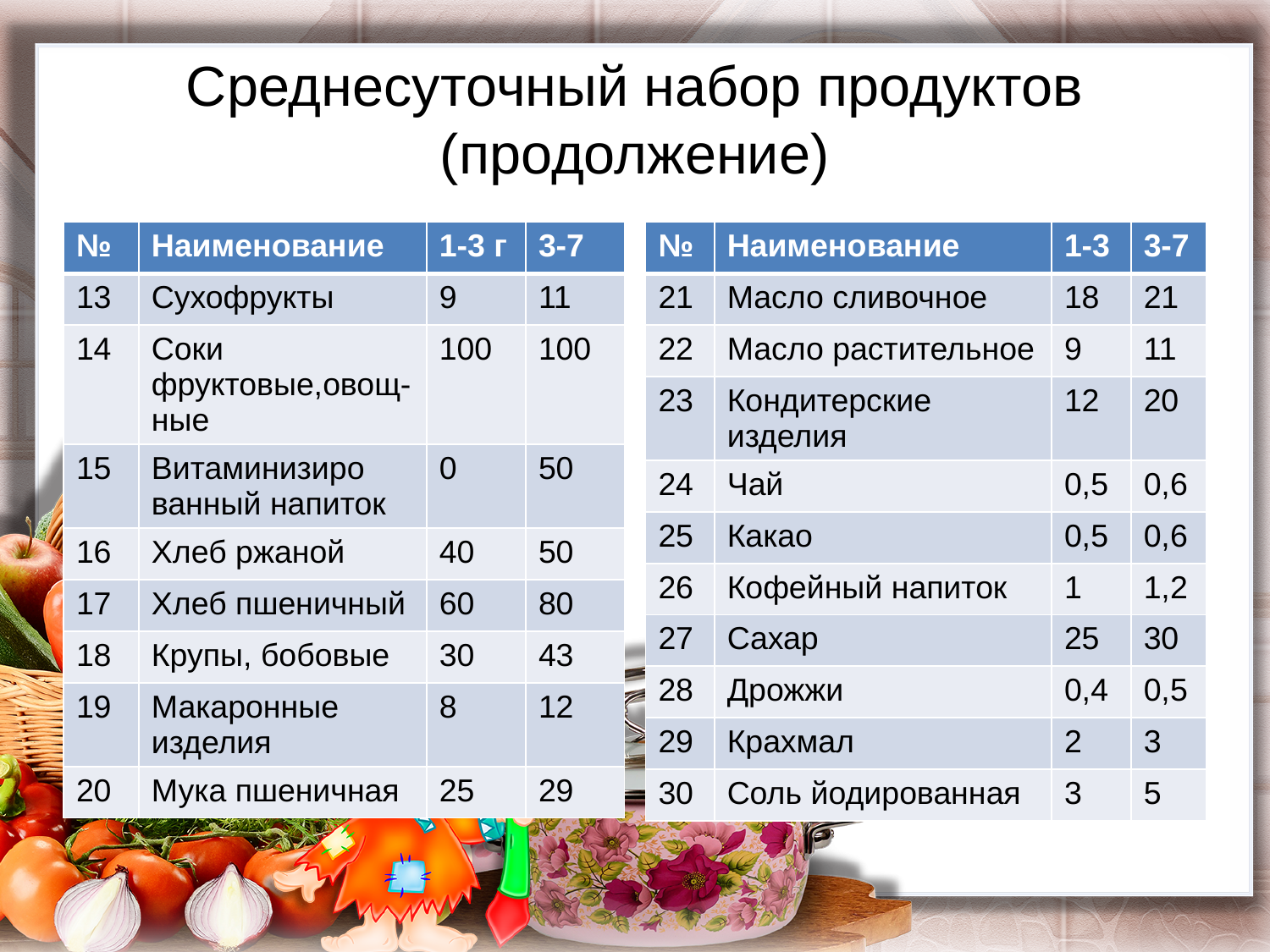

# Среднесуточный набор продуктов (продолжение)
| № | Наименование | 1-3 г | 3-7 |
| --- | --- | --- | --- |
| 13 | Сухофрукты | 9 | 11 |
| 14 | Соки фруктовые,овощ-ные | 100 | 100 |
| 15 | Витаминизиро ванный напиток | 0 | 50 |
| 16 | Хлеб ржаной | 40 | 50 |
| 17 | Хлеб пшеничный | 60 | 80 |
| 18 | Крупы, бобовые | 30 | 43 |
| 19 | Макаронные изделия | 8 | 12 |
| 20 | Мука пшеничная | 25 | 29 |
| № | Наименование | 1-3 | 3-7 |
| --- | --- | --- | --- |
| 21 | Масло сливочное | 18 | 21 |
| 22 | Масло растительное | 9 | 11 |
| 23 | Кондитерские изделия | 12 | 20 |
| 24 | Чай | 0,5 | 0,6 |
| 25 | Какао | 0,5 | 0,6 |
| 26 | Кофейный напиток | 1 | 1,2 |
| 27 | Сахар | 25 | 30 |
| 28 | Дрожжи | 0,4 | 0,5 |
| 29 | Крахмал | 2 | 3 |
| 30 | Соль йодированная | 3 | 5 |